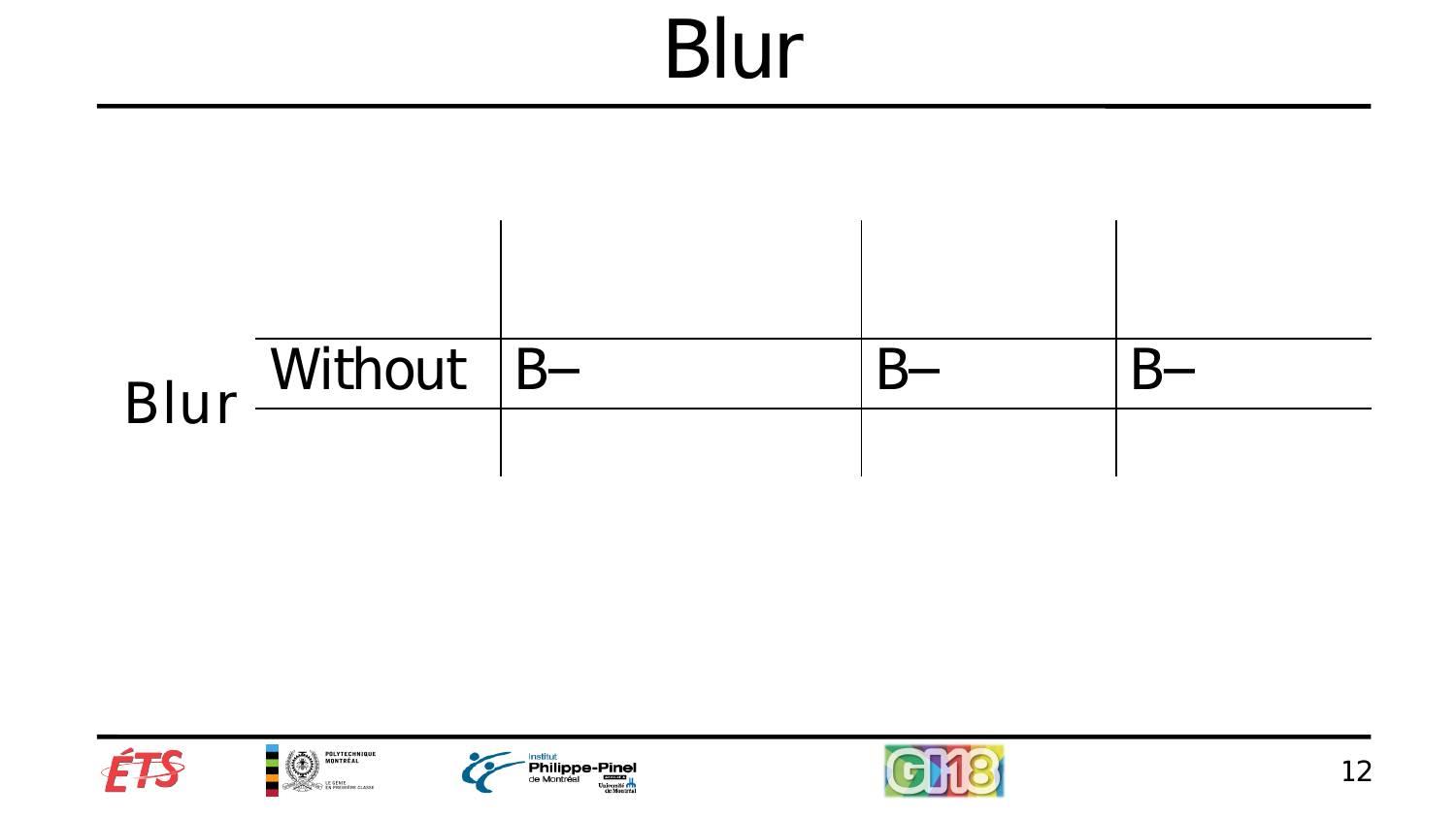

# Blur
|  |  |  |  |  |
| --- | --- | --- | --- | --- |
|  |  |  |  |  |
| Blur | Without | B– | B– | B– |
|  |  |  |  |  |
12